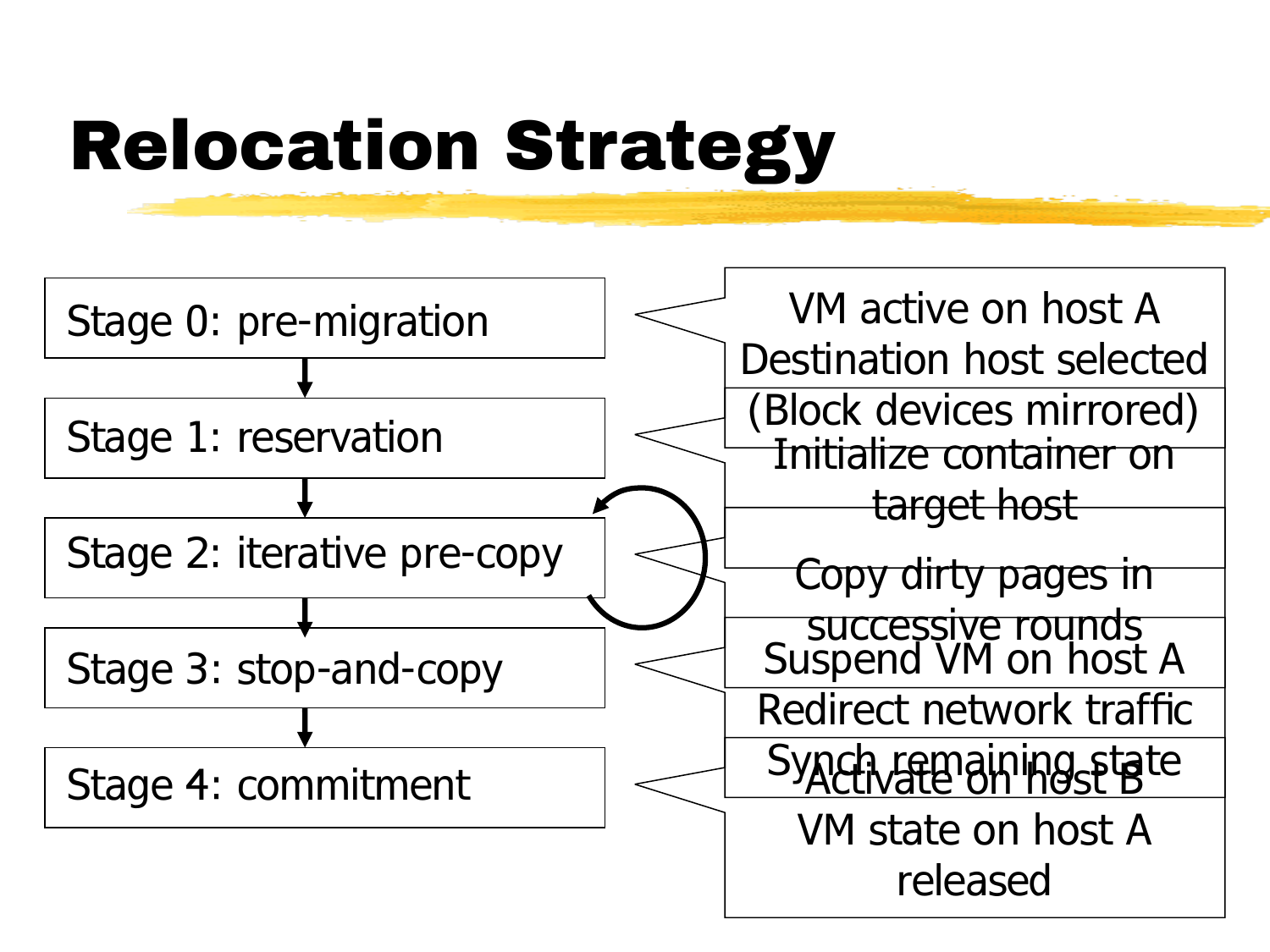

# Relocation Strategy
VM active on host A
Destination host selected
(Block devices mirrored)

Stage 0: pre-migration

Initialize container on target host

Stage 1: reservation

Copy dirty pages in successive rounds

Stage 2: iterative pre-copy

Suspend VM on host A
Redirect network traffic
Synch remaining state

Stage 3: stop-and-copy

Activate on host B
VM state on host A released

Stage 4: commitment